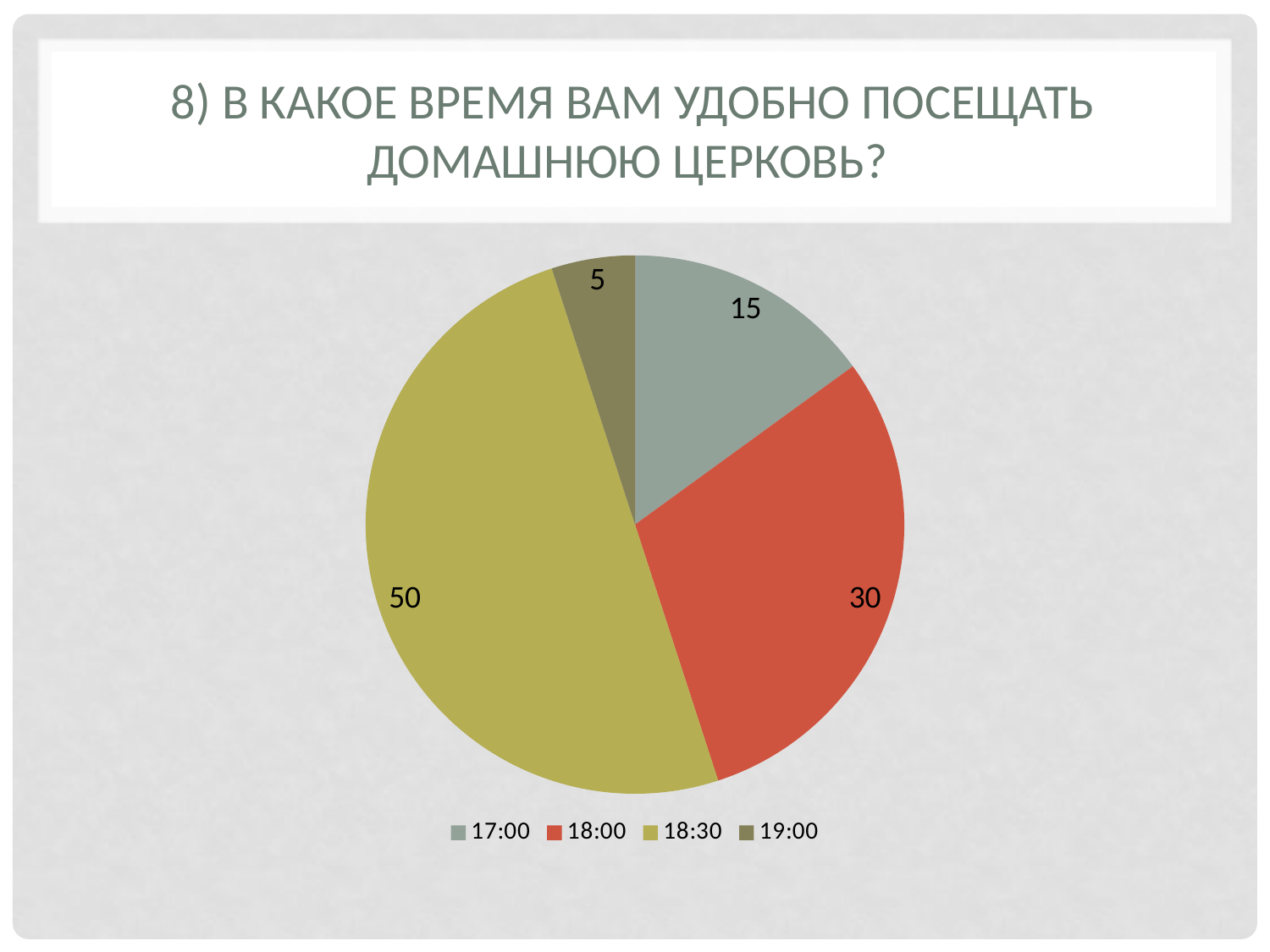

# 8) В какое время вам удобно посещать домашнюю церковь?

### Chart

| Category | ответы |
|---|---|
| 0.70833333333333337 | 15.0 |
| 0.75 | 30.0 |
| 0.77083333333333337 | 50.0 |
| 0.79166666666666663 | 5.0 |